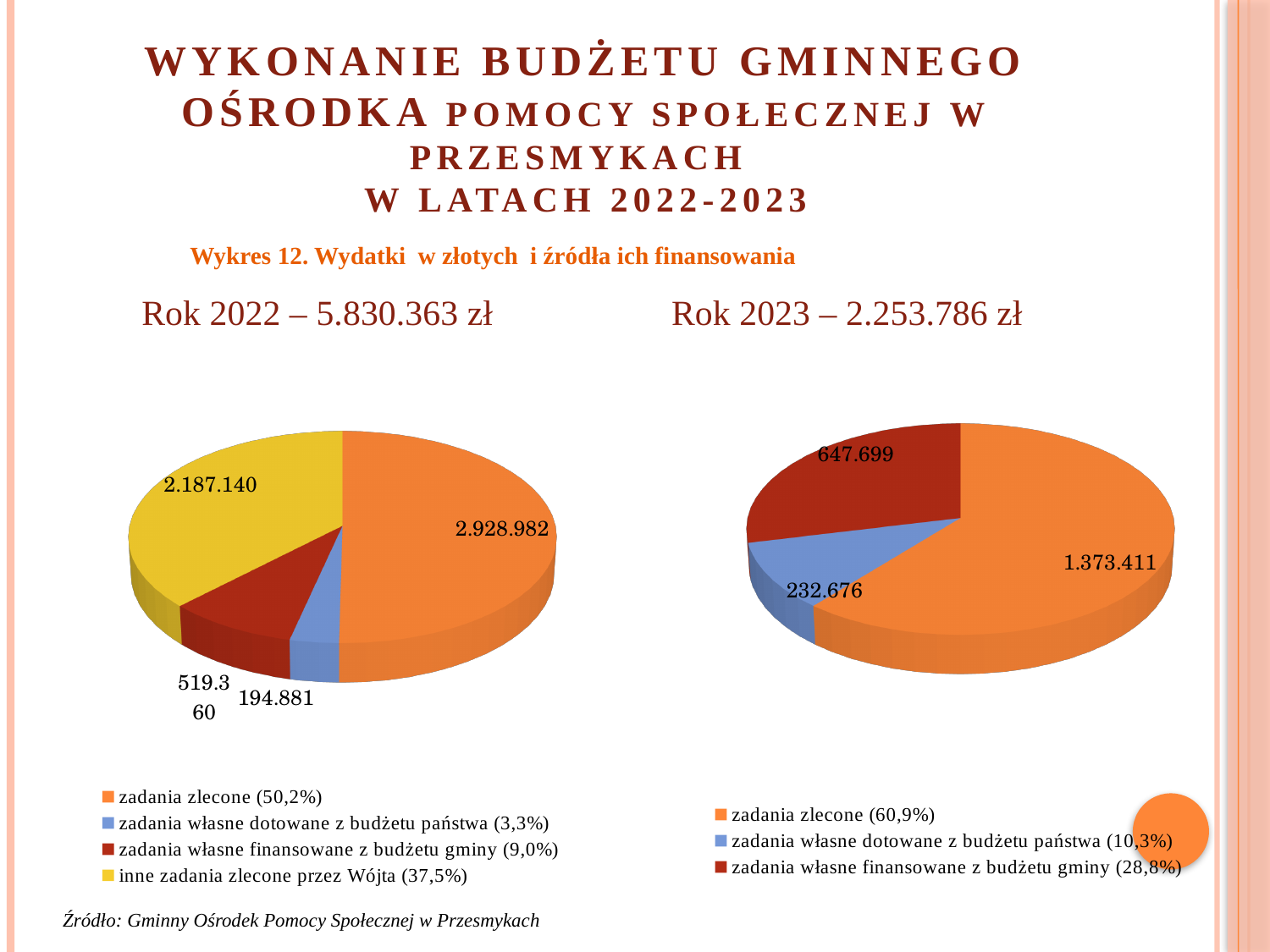

# Wykonanie budżetu gminnego ośrodka POMOCY SPOŁECZNEJ W PRZESMYKACH W LATACH 2022-2023

Rok 2022 – 5.830.363 zł

Rok 2023 – 2.253.786 zł

Wykres 12. Wydatki  w złotych  i źródła ich finansowania

[unsupported chart]

[unsupported chart]

Źródło: Gminny Ośrodek Pomocy Społecznej w Przesmykach